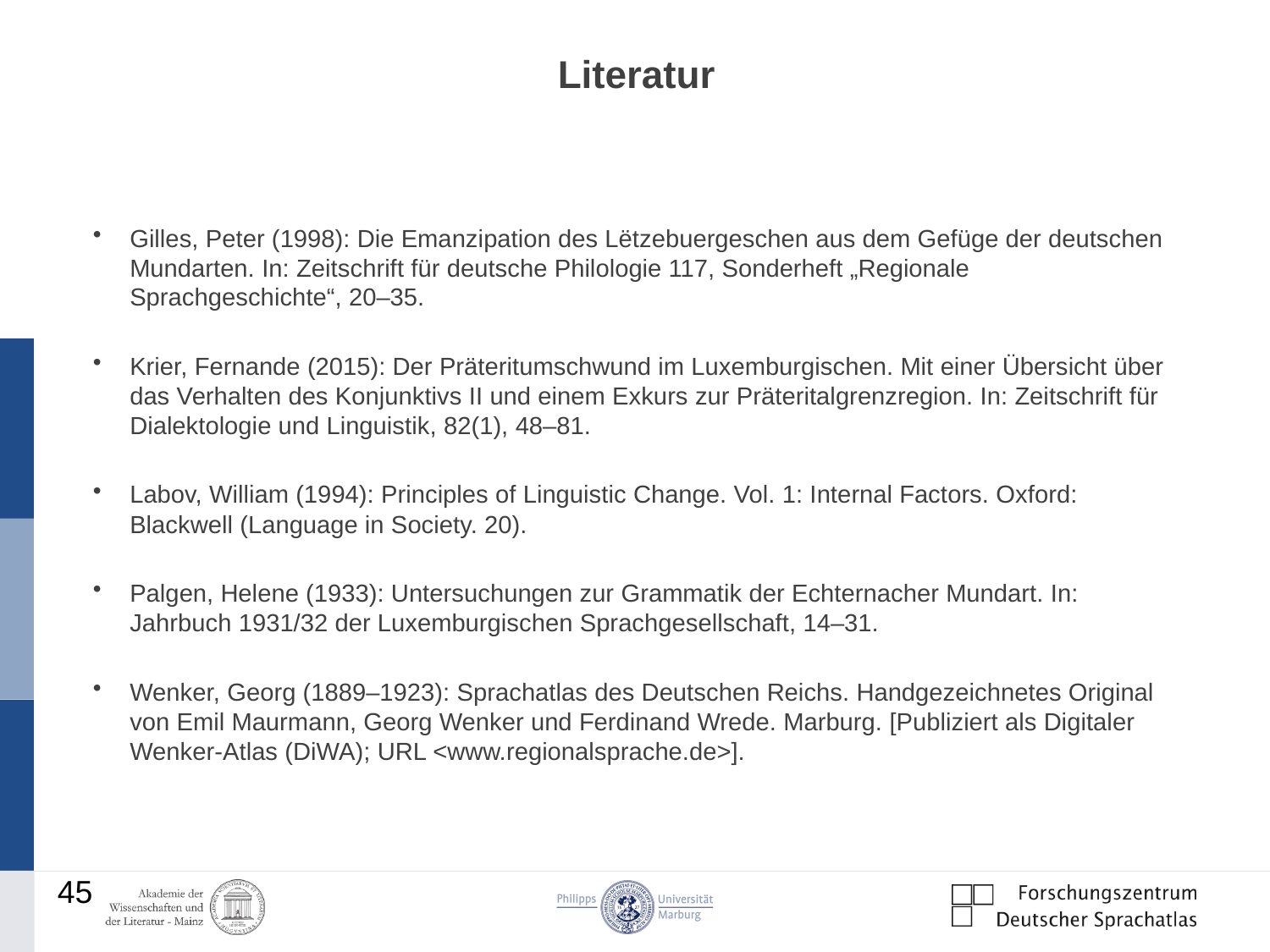

# Literatur
Gilles, Peter (1998): Die Emanzipation des Lëtzebuergeschen aus dem Gefüge der deutschen Mundarten. In: Zeitschrift für deutsche Philologie 117, Sonderheft „Regionale Sprachgeschichte“, 20–35.

Krier, Fernande (2015): Der Präteritumschwund im Luxemburgischen. Mit einer Übersicht über das Verhalten des Konjunktivs II und einem Exkurs zur Präteritalgrenzregion. In: Zeitschrift für Dialektologie und Linguistik, 82(1), 48–81.

Labov, William (1994): Principles of Linguistic Change. Vol. 1: Internal Factors. Oxford: Blackwell (Language in Society. 20).

Palgen, Helene (1933): Untersuchungen zur Grammatik der Echternacher Mundart. In: Jahrbuch 1931/32 der Luxemburgischen Sprachgesellschaft, 14–31.

Wenker, Georg (1889–1923): Sprachatlas des Deutschen Reichs. Handgezeichnetes Original von Emil Maurmann, Georg Wenker und Ferdinand Wrede. Marburg. [Publiziert als Digitaler Wenker-Atlas (DiWA); URL <www.regionalsprache.de>].

45